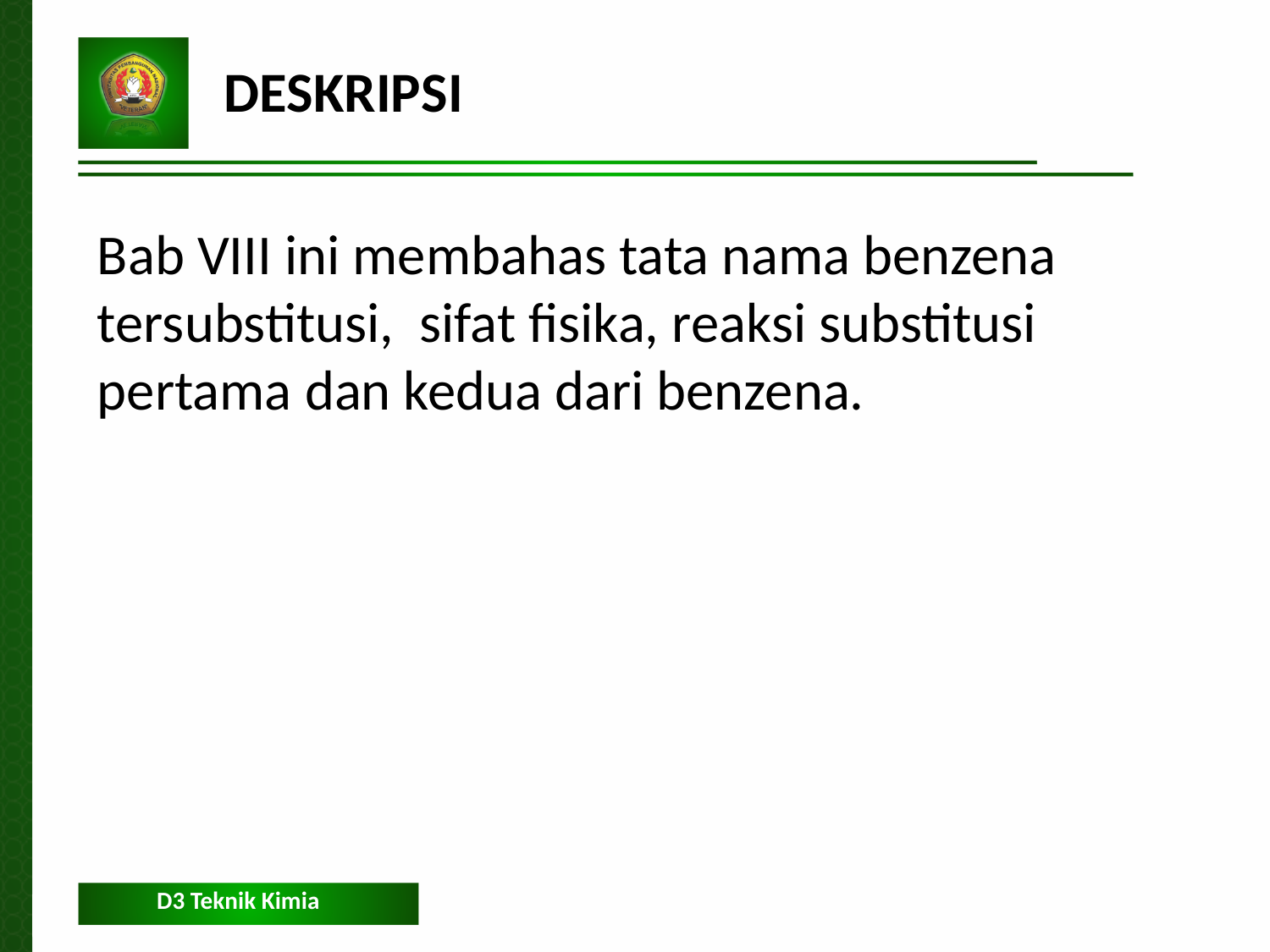

Deskripsi
Bab VIII ini membahas tata nama benzena tersubstitusi,  sifat fisika, reaksi substitusi pertama dan kedua dari benzena.
D3 Teknik Kimia